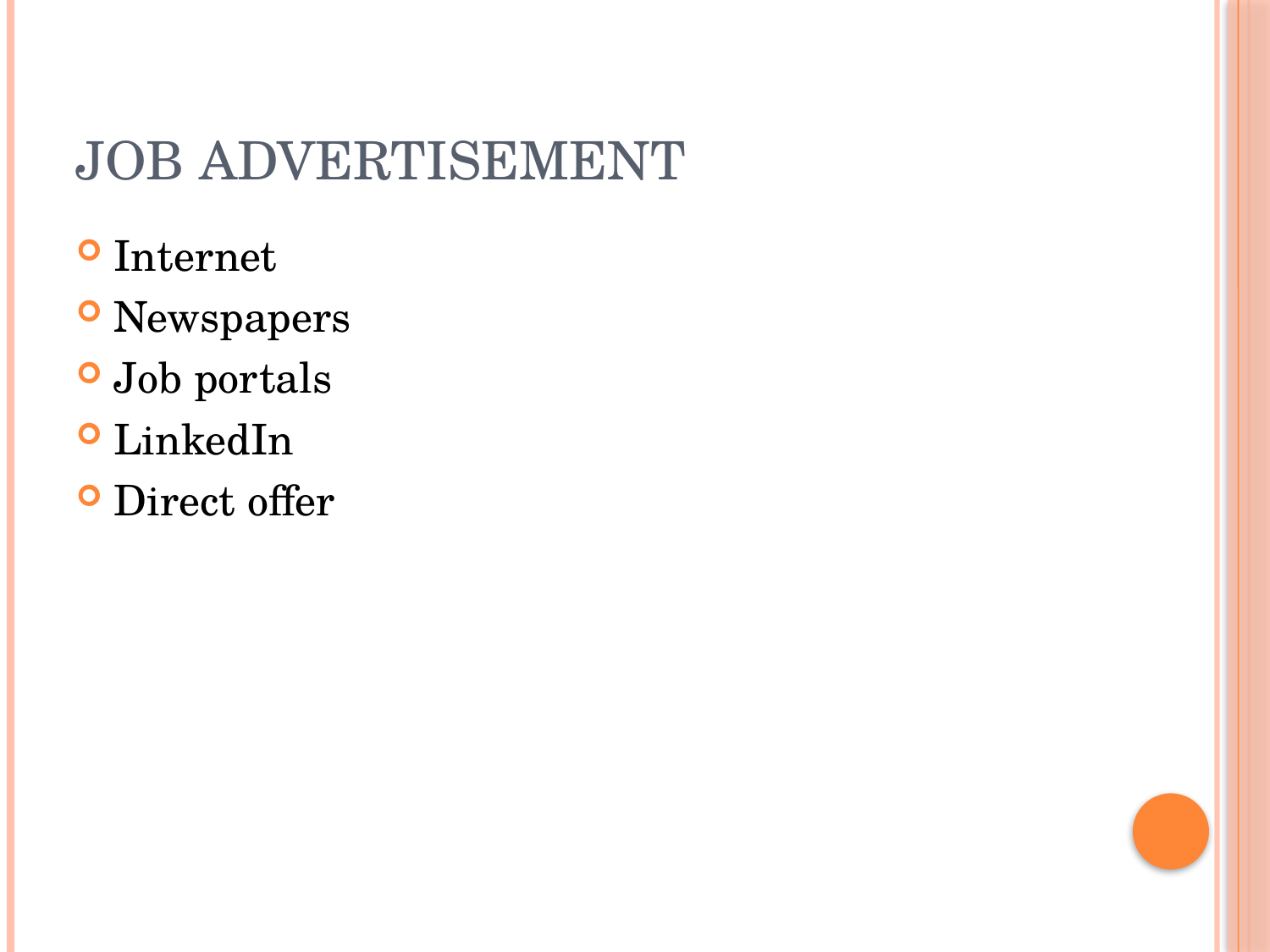

# Job advertisement
Internet
Newspapers
Job portals
LinkedIn
Direct offer